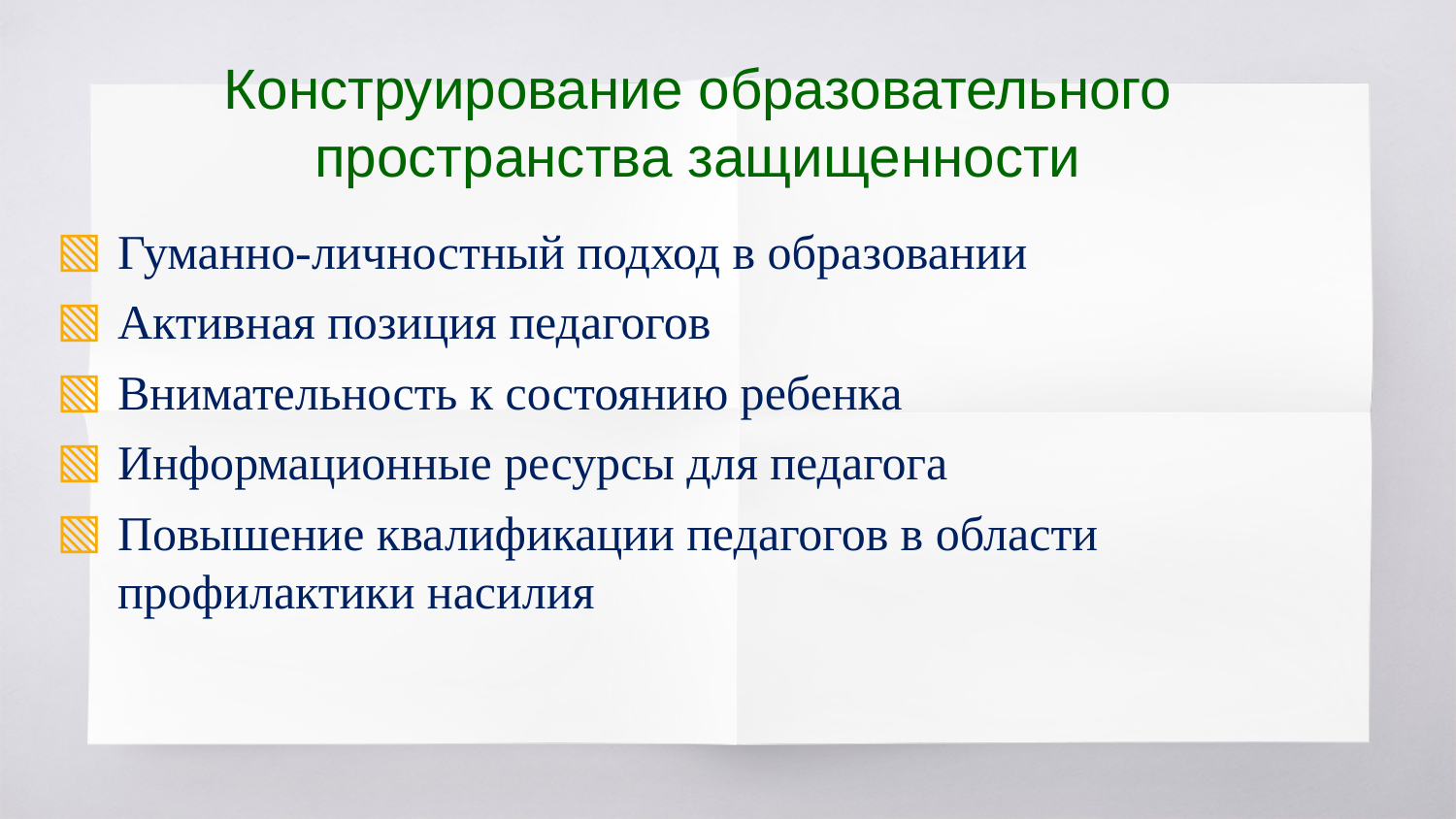

# Конструирование образовательного пространства защищенности
Гуманно-личностный подход в образовании
Активная позиция педагогов
Внимательность к состоянию ребенка
Информационные ресурсы для педагога
Повышение квалификации педагогов в области профилактики насилия